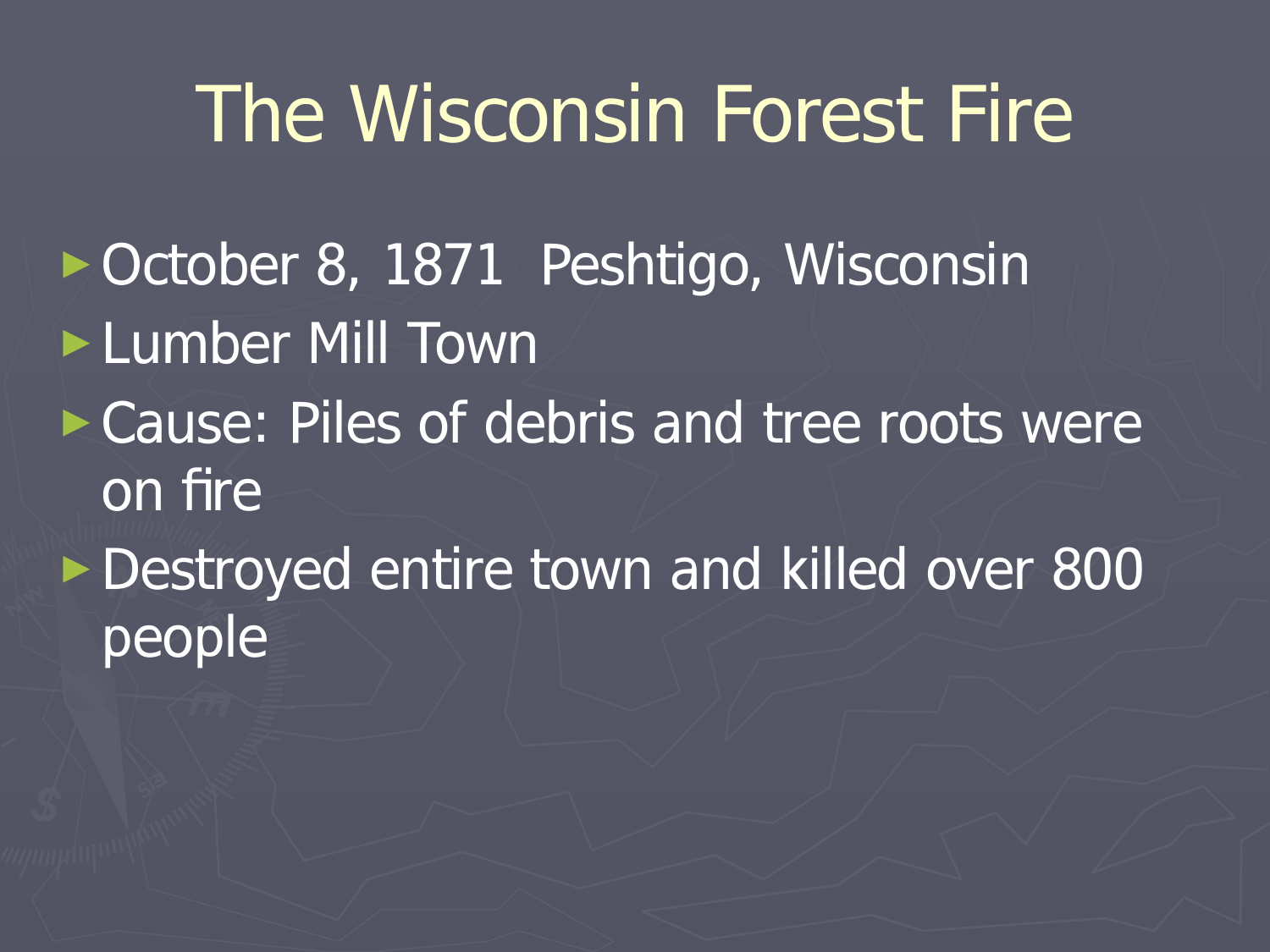

# The Wisconsin Forest Fire
October 8, 1871  Peshtigo, Wisconsin
Lumber Mill Town
Cause: Piles of debris and tree roots were on fire
Destroyed entire town and killed over 800 people